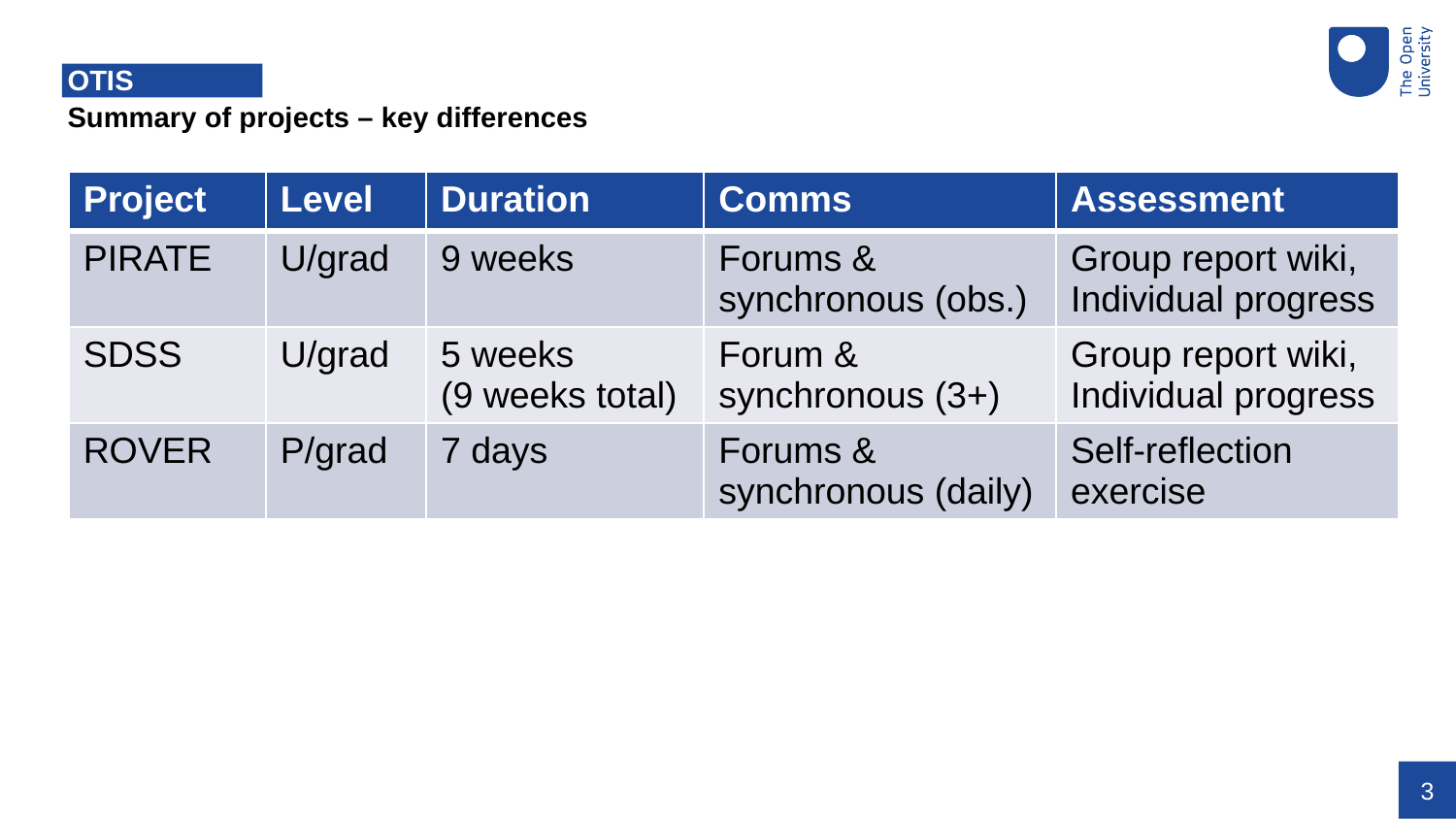

# OTIS
Summary of projects – key differences
| Project | Level | Duration | Comms | Assessment |
| --- | --- | --- | --- | --- |
| PIRATE | U/grad | 9 weeks | Forums & synchronous (obs.) | Group report wiki, Individual progress |
| SDSS | U/grad | 5 weeks (9 weeks total) | Forum & synchronous (3+) | Group report wiki, Individual progress |
| ROVER | P/grad | 7 days | Forums & synchronous (daily) | Self-reflection exercise |
3